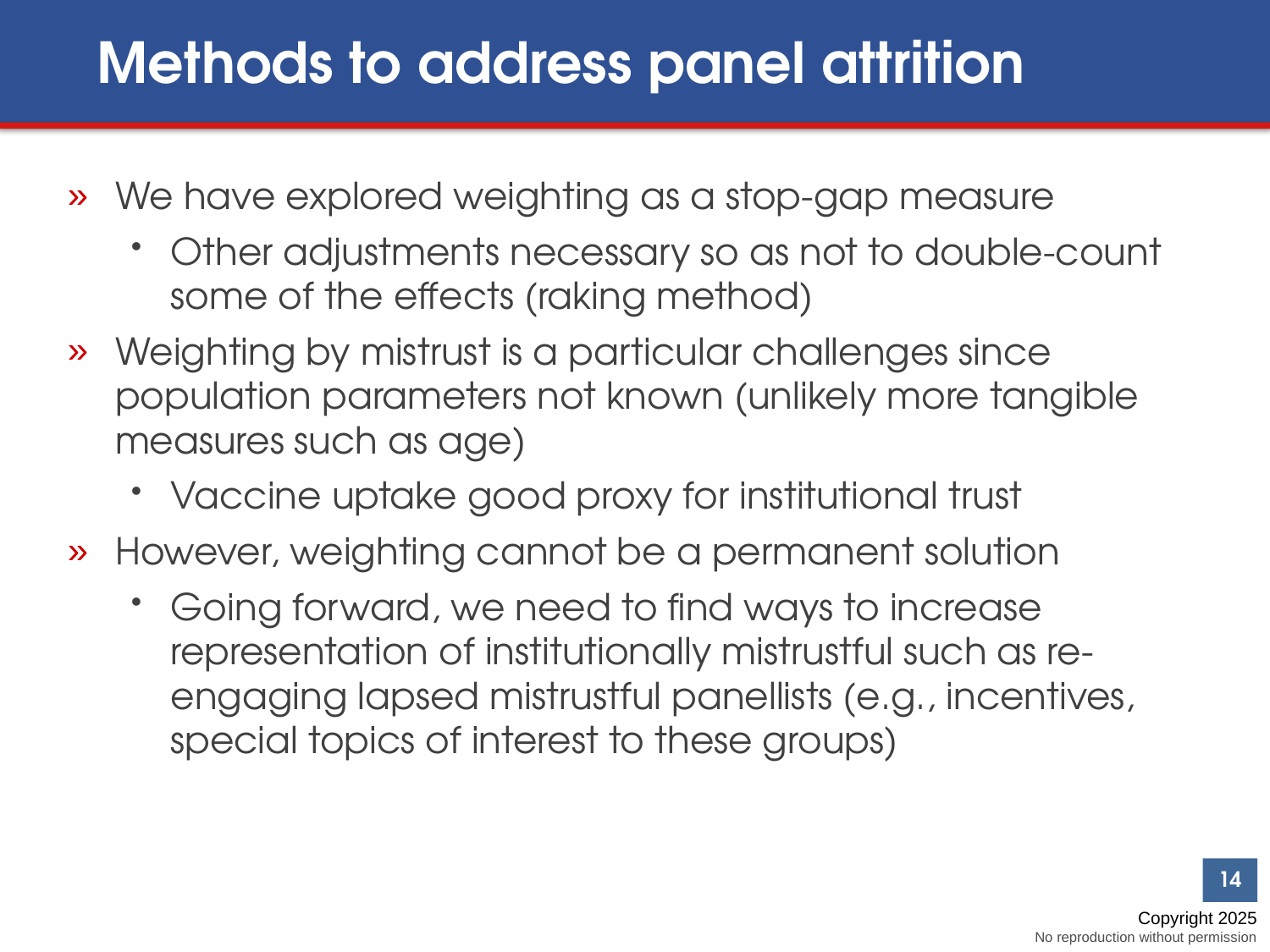

Methods to address panel attrition

We have explored weighting as a stop-gap measure
Other adjustments necessary so as not to double-count some of the effects (raking method)
Weighting by mistrust is a particular challenges since population parameters not known (unlikely more tangible measures such as age)
Vaccine uptake good proxy for institutional trust
However, weighting cannot be a permanent solution
Going forward, we need to find ways to increase representation of institutionally mistrustful such as re-engaging lapsed mistrustful panellists (e.g., incentives, special topics of interest to these groups)